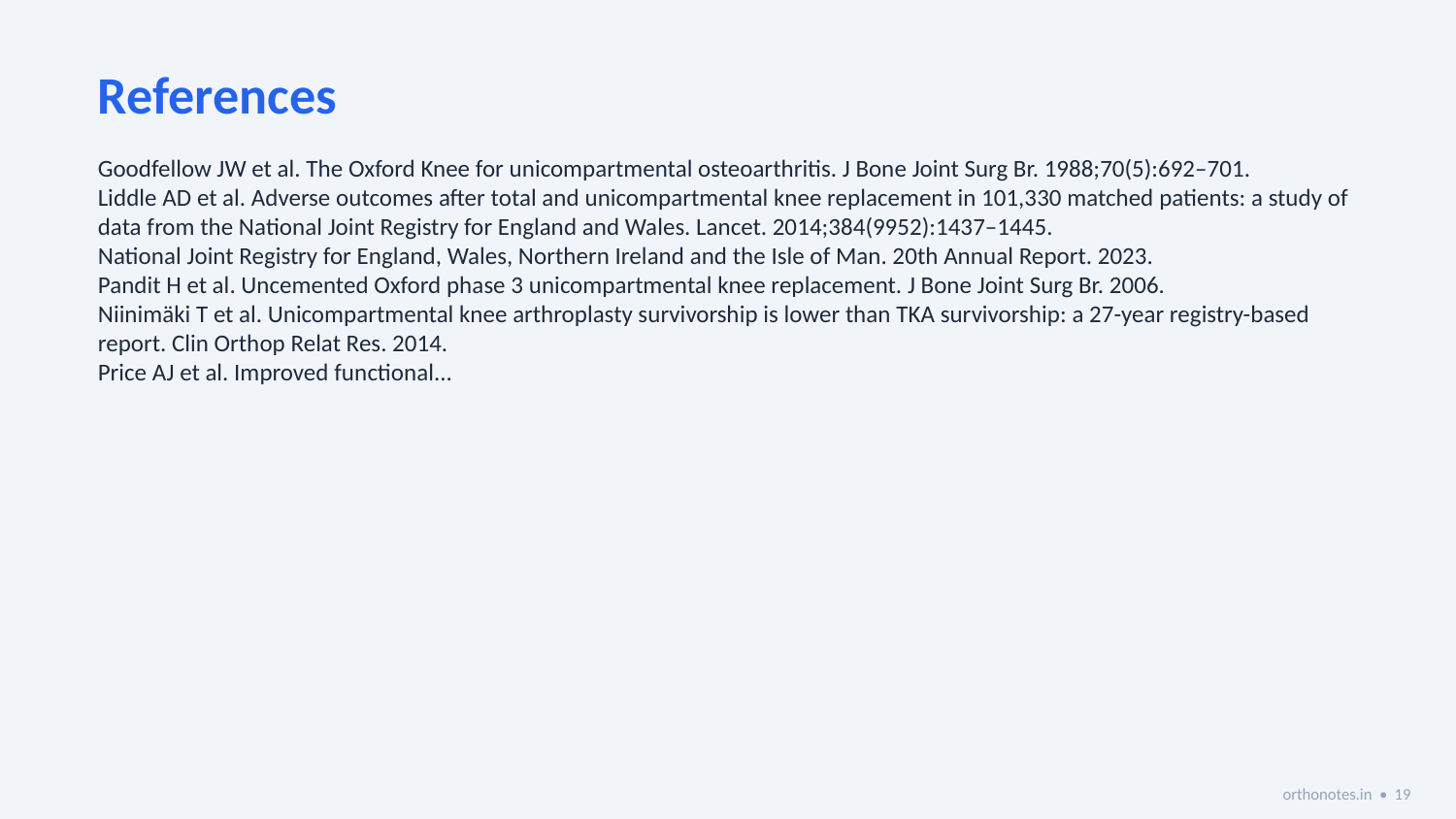

References
Goodfellow JW et al. The Oxford Knee for unicompartmental osteoarthritis. J Bone Joint Surg Br. 1988;70(5):692–701.
Liddle AD et al. Adverse outcomes after total and unicompartmental knee replacement in 101,330 matched patients: a study of data from the National Joint Registry for England and Wales. Lancet. 2014;384(9952):1437–1445.
National Joint Registry for England, Wales, Northern Ireland and the Isle of Man. 20th Annual Report. 2023.
Pandit H et al. Uncemented Oxford phase 3 unicompartmental knee replacement. J Bone Joint Surg Br. 2006.
Niinimäki T et al. Unicompartmental knee arthroplasty survivorship is lower than TKA survivorship: a 27-year registry-based report. Clin Orthop Relat Res. 2014.
Price AJ et al. Improved functional...
orthonotes.in  •  19